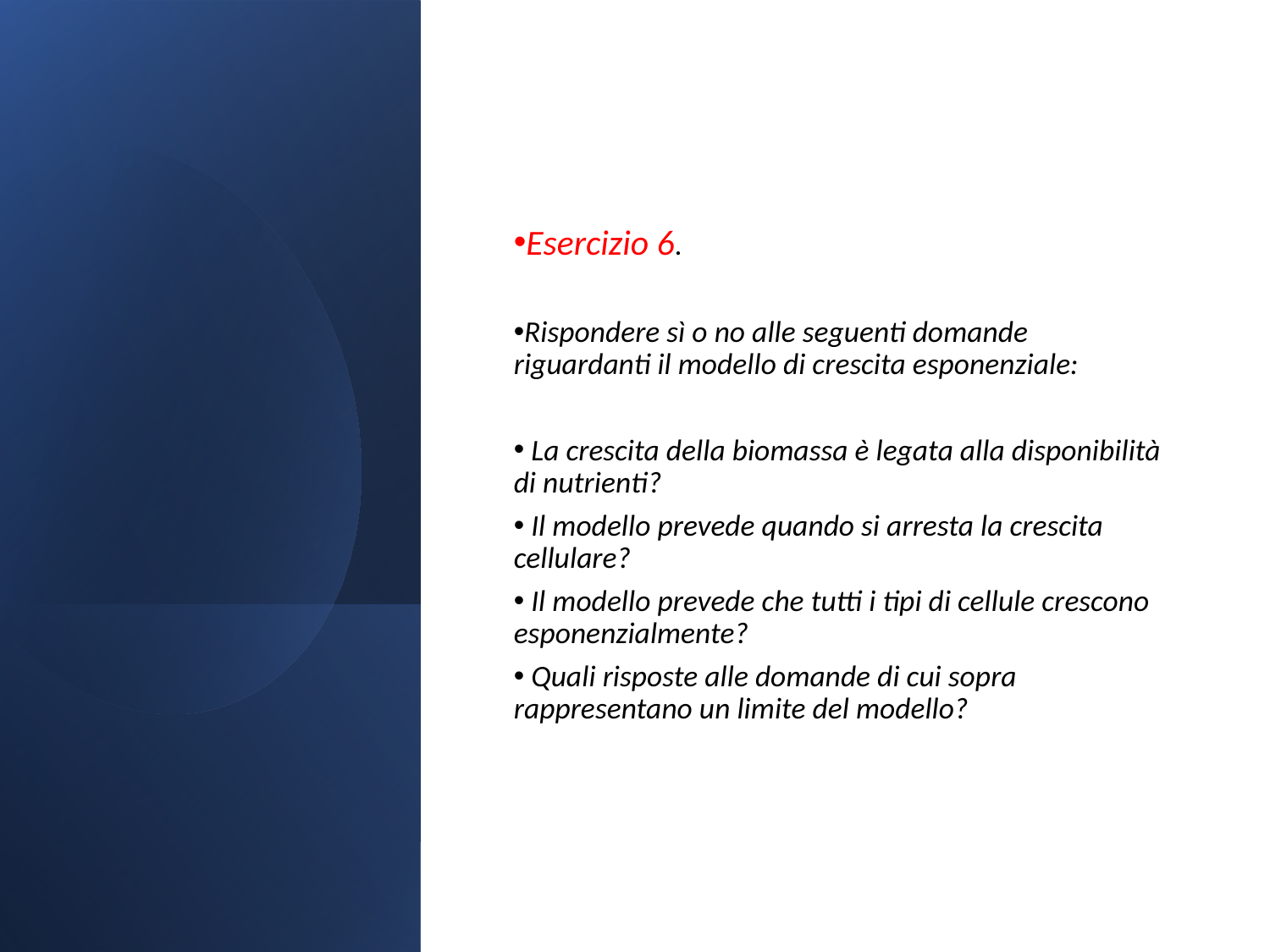

Esercizio 6.

Rispondere sì o no alle seguenti domande riguardanti il modello di crescita esponenziale:

 La crescita della biomassa è legata alla disponibilità di nutrienti?
 Il modello prevede quando si arresta la crescita cellulare?
 Il modello prevede che tutti i tipi di cellule crescono esponenzialmente?
 Quali risposte alle domande di cui sopra rappresentano un limite del modello?